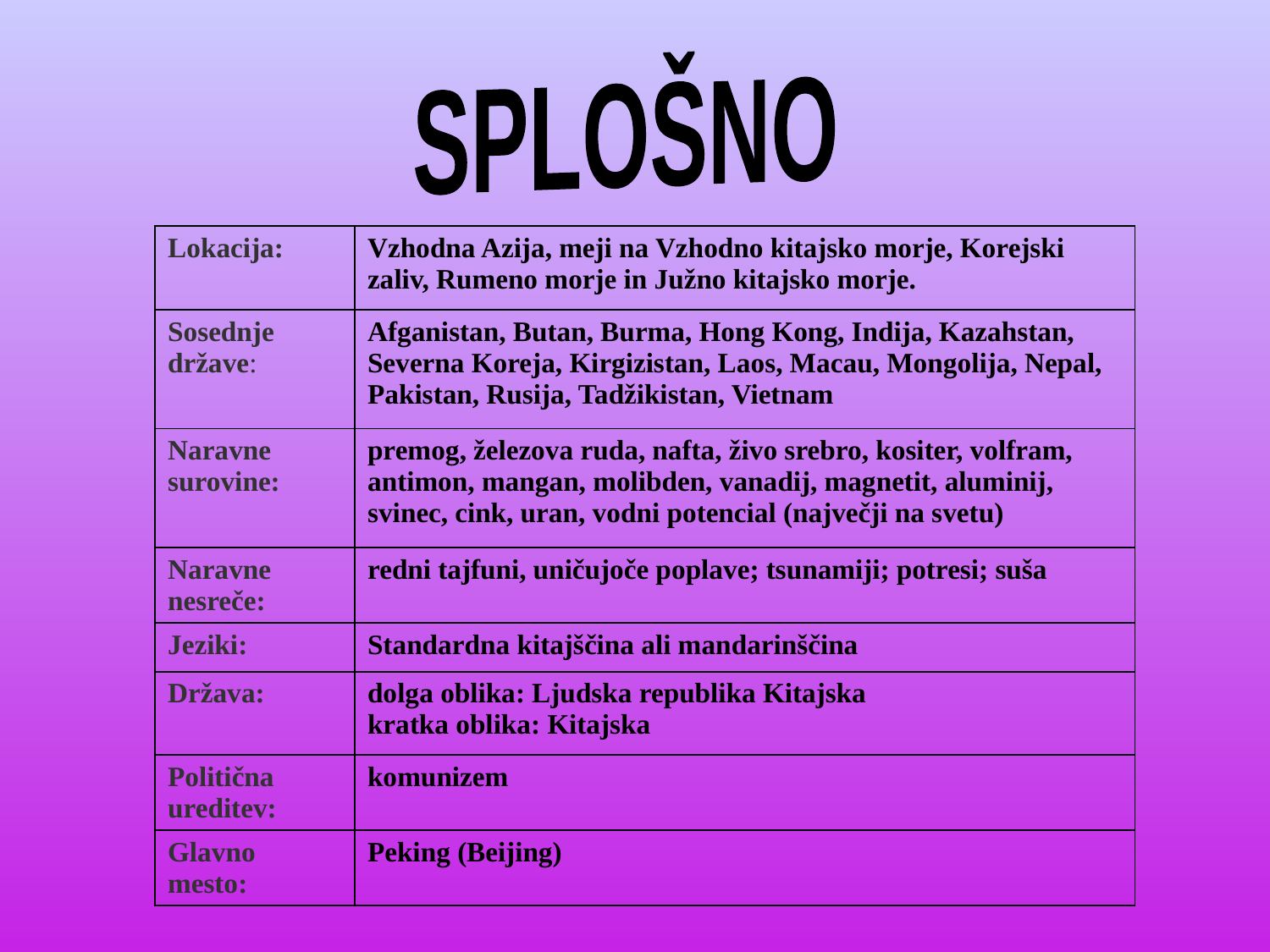

SPLOŠNO
| Lokacija: | Vzhodna Azija, meji na Vzhodno kitajsko morje, Korejski zaliv, Rumeno morje in Južno kitajsko morje. |
| --- | --- |
| Sosednje države: | Afganistan, Butan, Burma, Hong Kong, Indija, Kazahstan, Severna Koreja, Kirgizistan, Laos, Macau, Mongolija, Nepal, Pakistan, Rusija, Tadžikistan, Vietnam |
| Naravne surovine: | premog, železova ruda, nafta, živo srebro, kositer, volfram, antimon, mangan, molibden, vanadij, magnetit, aluminij, svinec, cink, uran, vodni potencial (največji na svetu) |
| Naravne nesreče: | redni tajfuni, uničujoče poplave; tsunamiji; potresi; suša |
| Jeziki: | Standardna kitajščina ali mandarinščina |
| Država: | dolga oblika: Ljudska republika Kitajska kratka oblika: Kitajska |
| Politična ureditev: | komunizem |
| Glavno mesto: | Peking (Beijing) |